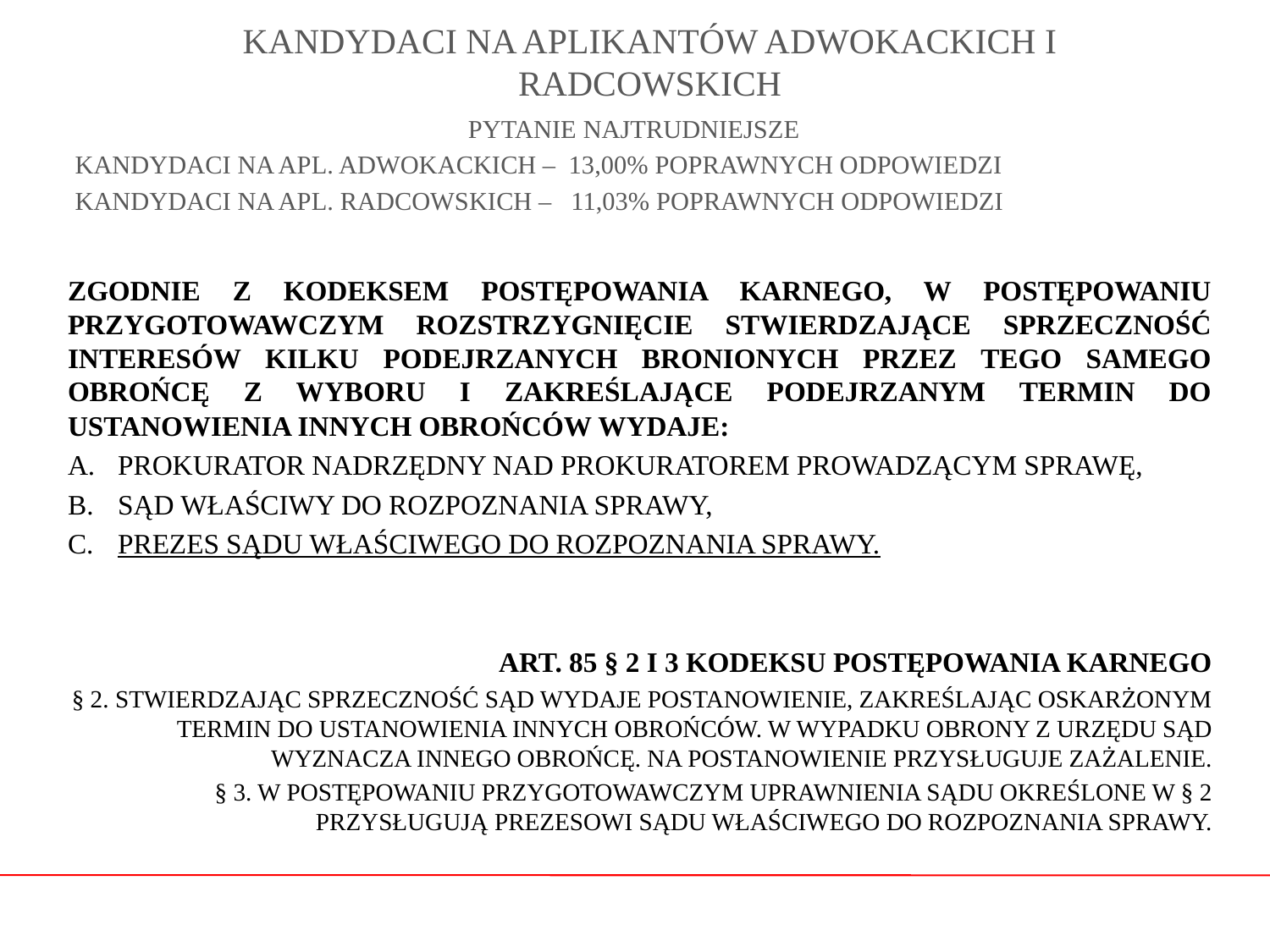

# KANDYDACI NA APLIKANTÓW ADWOKACKICH I RADCOWSKICH
PYTANIE NAJTRUDNIEJSZE
KANDYDACI NA APL. ADWOKACKICH –  13,00% POPRAWNYCH ODPOWIEDZI
KANDYDACI NA APL. RADCOWSKICH –   11,03% POPRAWNYCH ODPOWIEDZI

ZGODNIE Z KODEKSEM POSTĘPOWANIA KARNEGO, W POSTĘPOWANIU PRZYGOTOWAWCZYM ROZSTRZYGNIĘCIE STWIERDZAJĄCE SPRZECZNOŚĆ INTERESÓW KILKU PODEJRZANYCH BRONIONYCH PRZEZ TEGO SAMEGO OBROŃCĘ Z WYBORU I ZAKREŚLAJĄCE PODEJRZANYM TERMIN DO USTANOWIENIA INNYCH OBROŃCÓW WYDAJE:
A.	PROKURATOR NADRZĘDNY NAD PROKURATOREM PROWADZĄCYM SPRAWĘ,
B.	SĄD WŁAŚCIWY DO ROZPOZNANIA SPRAWY,
PREZES SĄDU WŁAŚCIWEGO DO ROZPOZNANIA SPRAWY.

ART. 85 § 2 I 3 KODEKSU POSTĘPOWANIA KARNEGO
§ 2. STWIERDZAJĄC SPRZECZNOŚĆ SĄD WYDAJE POSTANOWIENIE, ZAKREŚLAJĄC OSKARŻONYM TERMIN DO USTANOWIENIA INNYCH OBROŃCÓW. W WYPADKU OBRONY Z URZĘDU SĄD WYZNACZA INNEGO OBROŃCĘ. NA POSTANOWIENIE PRZYSŁUGUJE ZAŻALENIE.
§ 3. W POSTĘPOWANIU PRZYGOTOWAWCZYM UPRAWNIENIA SĄDU OKREŚLONE W § 2 PRZYSŁUGUJĄ PREZESOWI SĄDU WŁAŚCIWEGO DO ROZPOZNANIA SPRAWY.